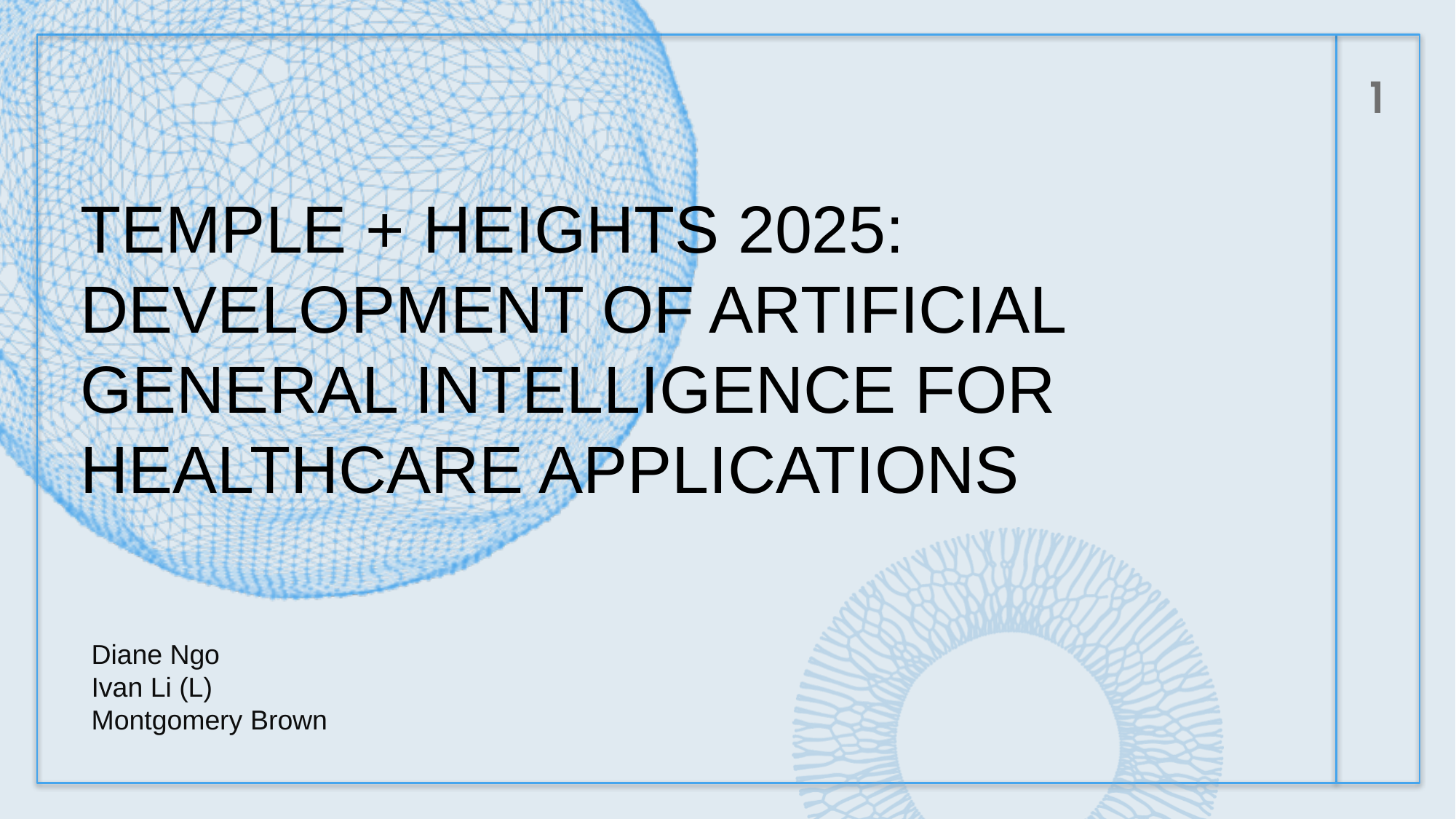

# Temple + Heights 2025: Development of Artificial General Intelligence for Healthcare Applications
1
Diane Ngo
Ivan Li (L)
Montgomery Brown